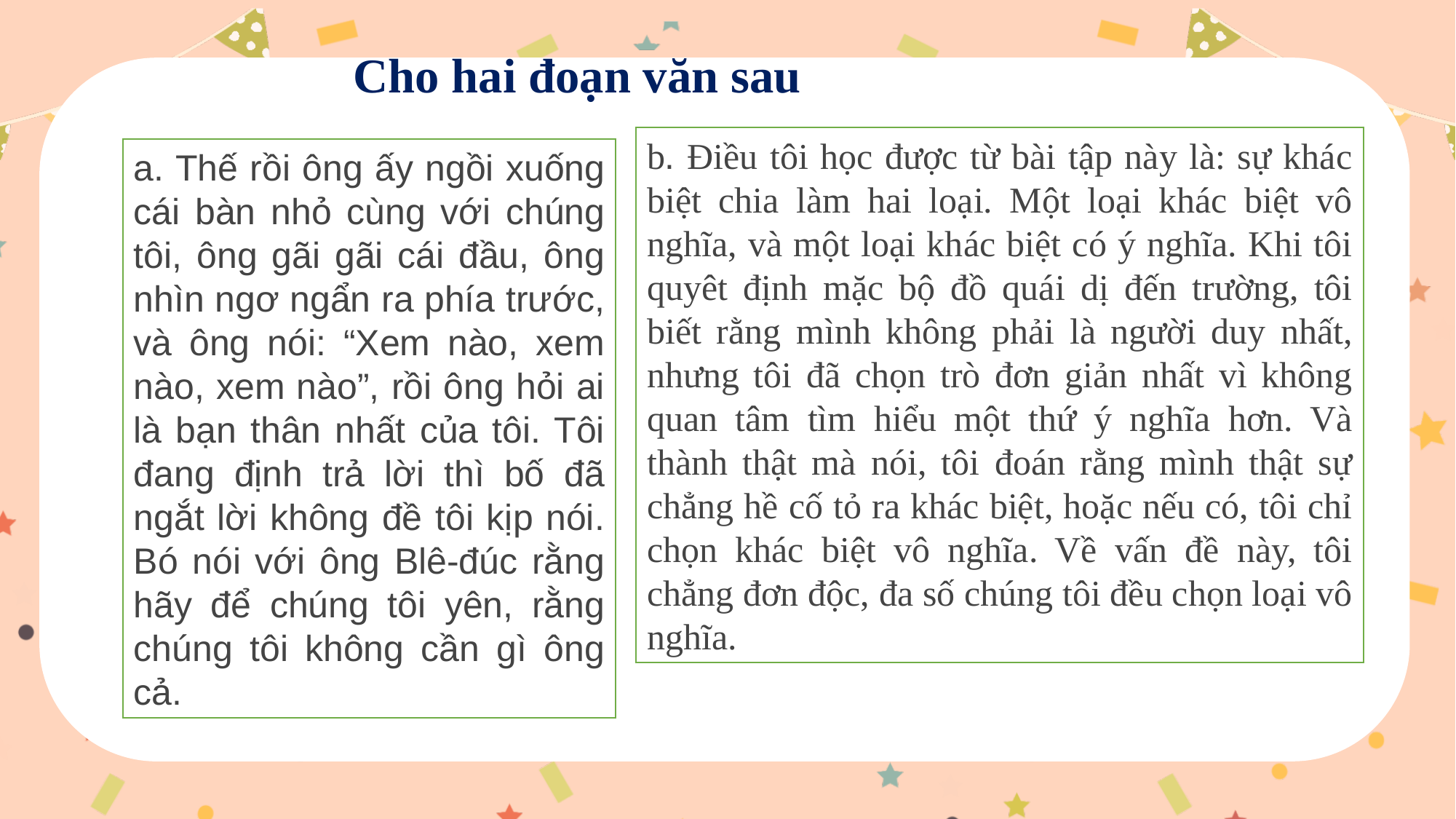

Cho hai đoạn văn sau
b. Điều tôi học được từ bài tập này là: sự khác biệt chia làm hai loại. Một loại khác biệt vô nghĩa, và một loại khác biệt có ý nghĩa. Khi tôi quyêt định mặc bộ đồ quái dị đến trường, tôi biết rằng mình không phải là người duy nhất, nhưng tôi đã chọn trò đơn giản nhất vì không quan tâm tìm hiểu một thứ ý nghĩa hơn. Và thành thật mà nói, tôi đoán rằng mình thật sự chẳng hề cố tỏ ra khác biệt, hoặc nếu có, tôi chỉ chọn khác biệt vô nghĩa. Về vấn đề này, tôi chẳng đơn độc, đa số chúng tôi đều chọn loại vô nghĩa.
a. Thế rồi ông ấy ngồi xuống cái bàn nhỏ cùng với chúng tôi, ông gãi gãi cái đầu, ông nhìn ngơ ngẩn ra phía trước, và ông nói: “Xem nào, xem nào, xem nào”, rồi ông hỏi ai là bạn thân nhất của tôi. Tôi đang định trả lời thì bố đã ngắt lời không đề tôi kịp nói. Bó nói với ông Blê-đúc rằng hãy để chúng tôi yên, rằng chúng tôi không cần gì ông cả.